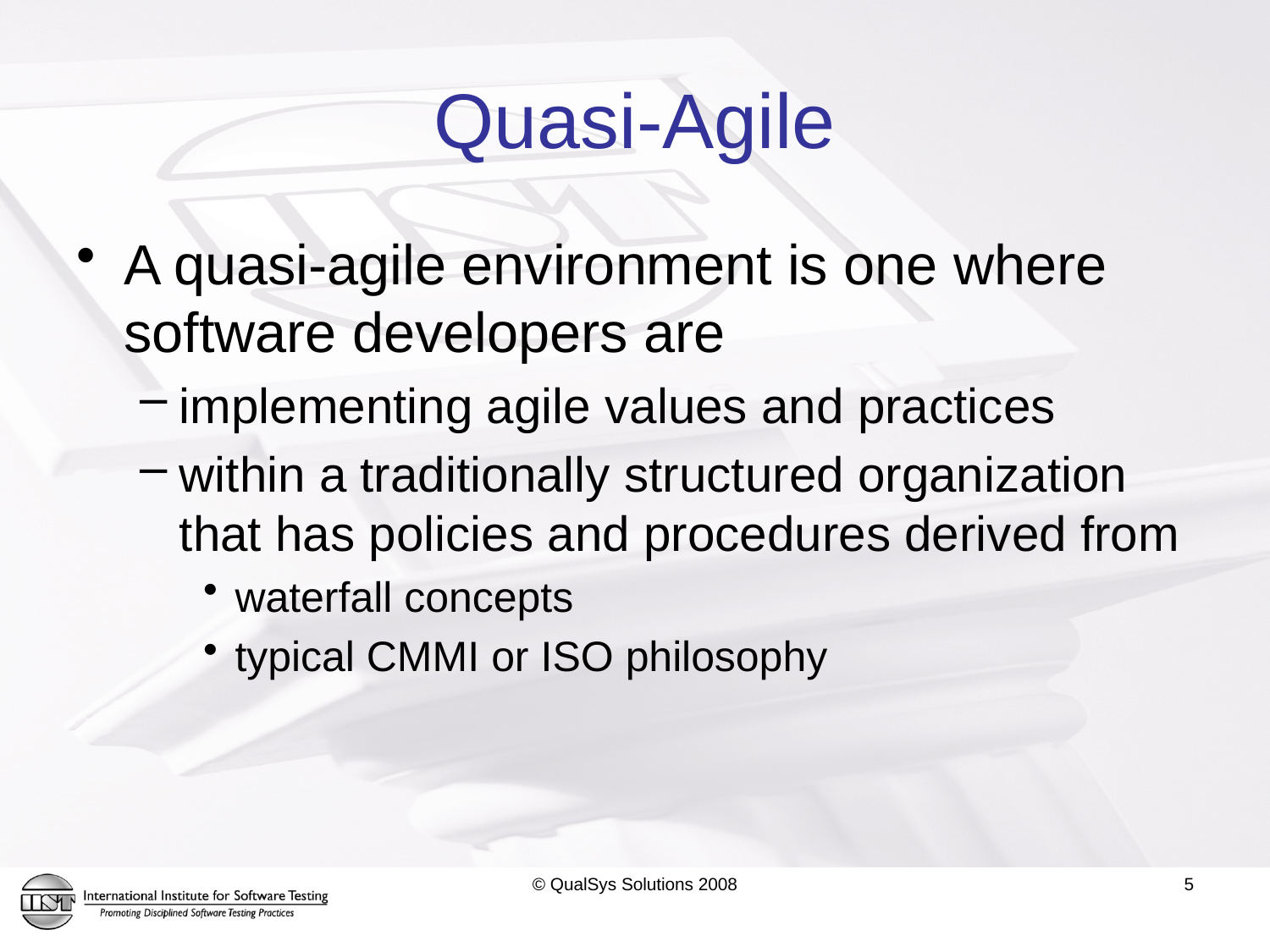

# Quasi-Agile
A quasi-agile environment is one where software developers are
implementing agile values and practices
within a traditionally structured organization that has policies and procedures derived from
waterfall concepts
typical CMMI or ISO philosophy
© QualSys Solutions 2008
5